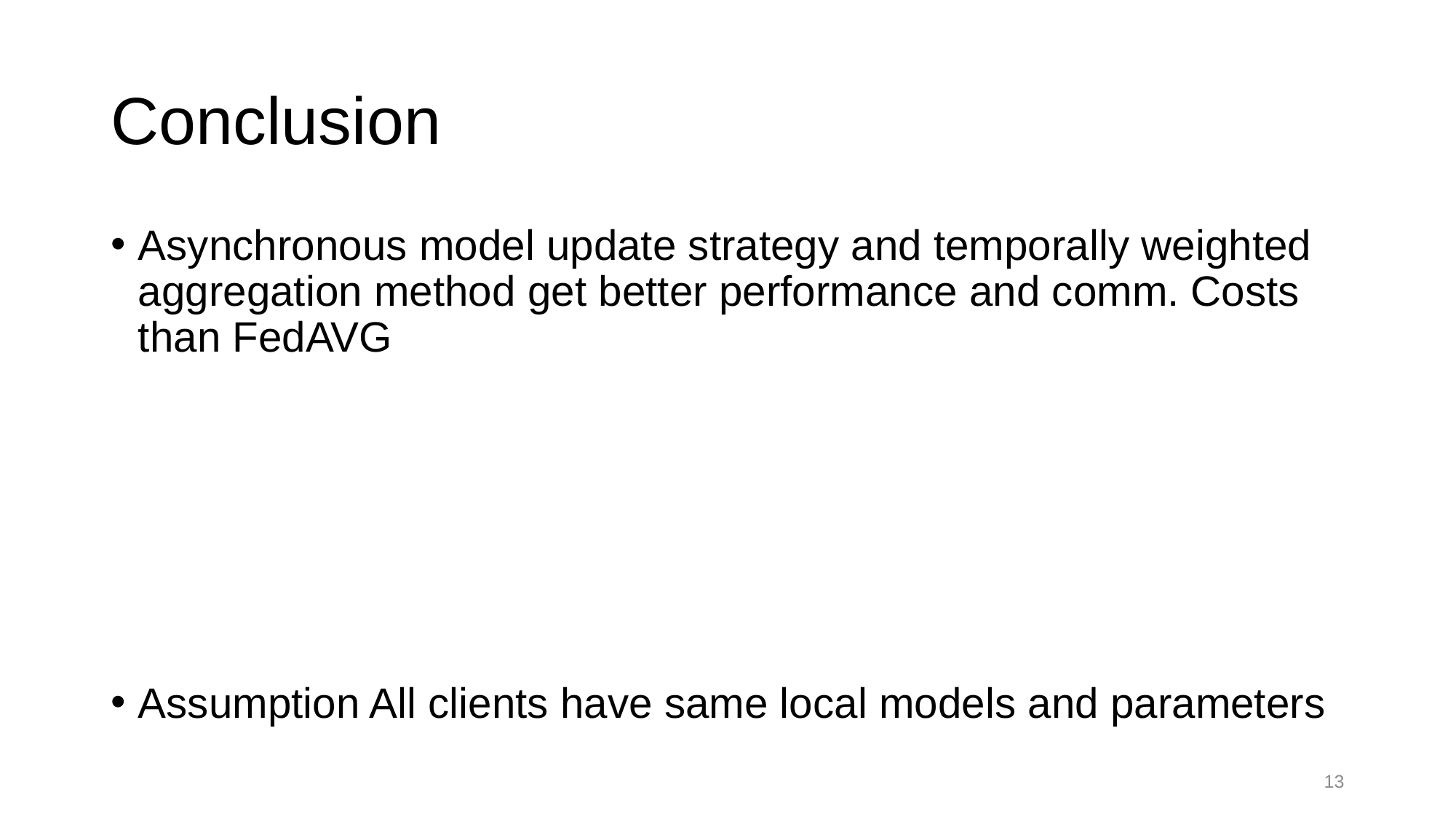

# Conclusion
Asynchronous model update strategy and temporally weighted aggregation method get better performance and comm. Costs than FedAVG

Assumption All clients have same local models and parameters
13